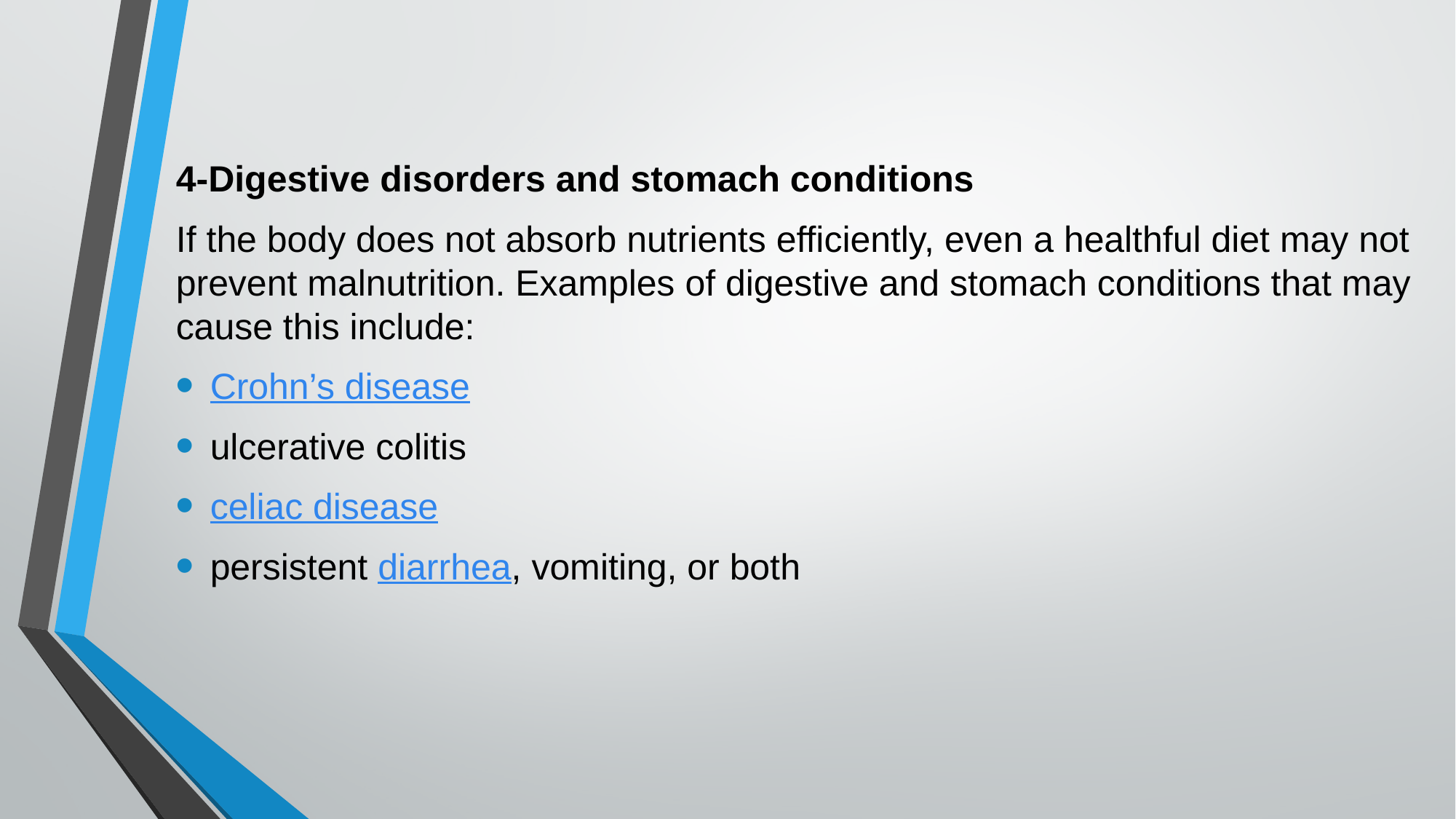

4-Digestive disorders and stomach conditions
If the body does not absorb nutrients efficiently, even a healthful diet may not prevent malnutrition. Examples of digestive and stomach conditions that may cause this include:
Crohn’s disease
ulcerative colitis
celiac disease
persistent diarrhea, vomiting, or both